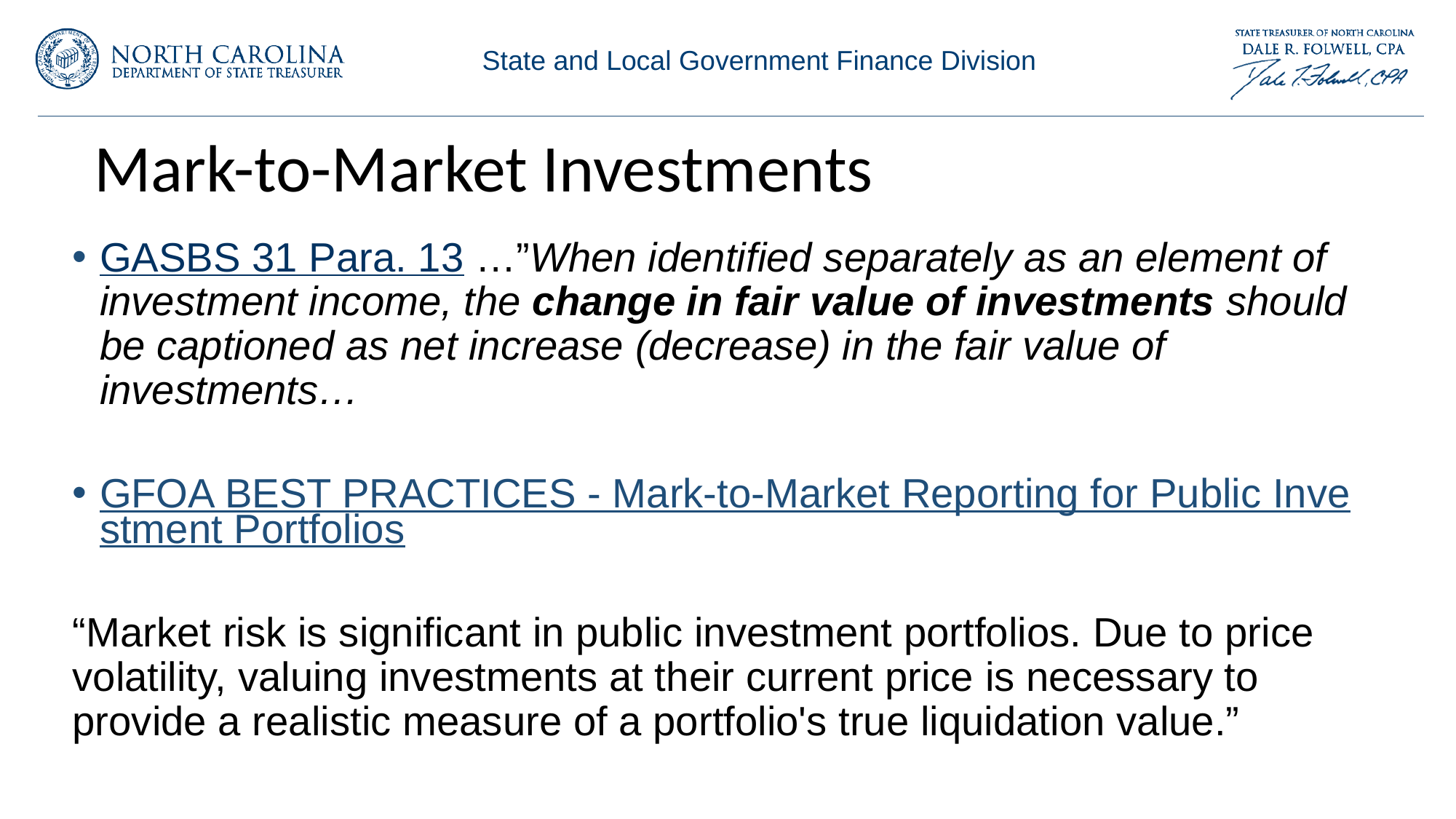

# Mark-to-Market Investments

GASBS 31 Para. 13 …”When identified separately as an element of investment income, the change in fair value of investments should be captioned as net increase (decrease) in the fair value of investments…
GFOA BEST PRACTICES - Mark-to-Market Reporting for Public Investment Portfolios
“Market risk is significant in public investment portfolios. Due to price volatility, valuing investments at their current price is necessary to provide a realistic measure of a portfolio's true liquidation value.”